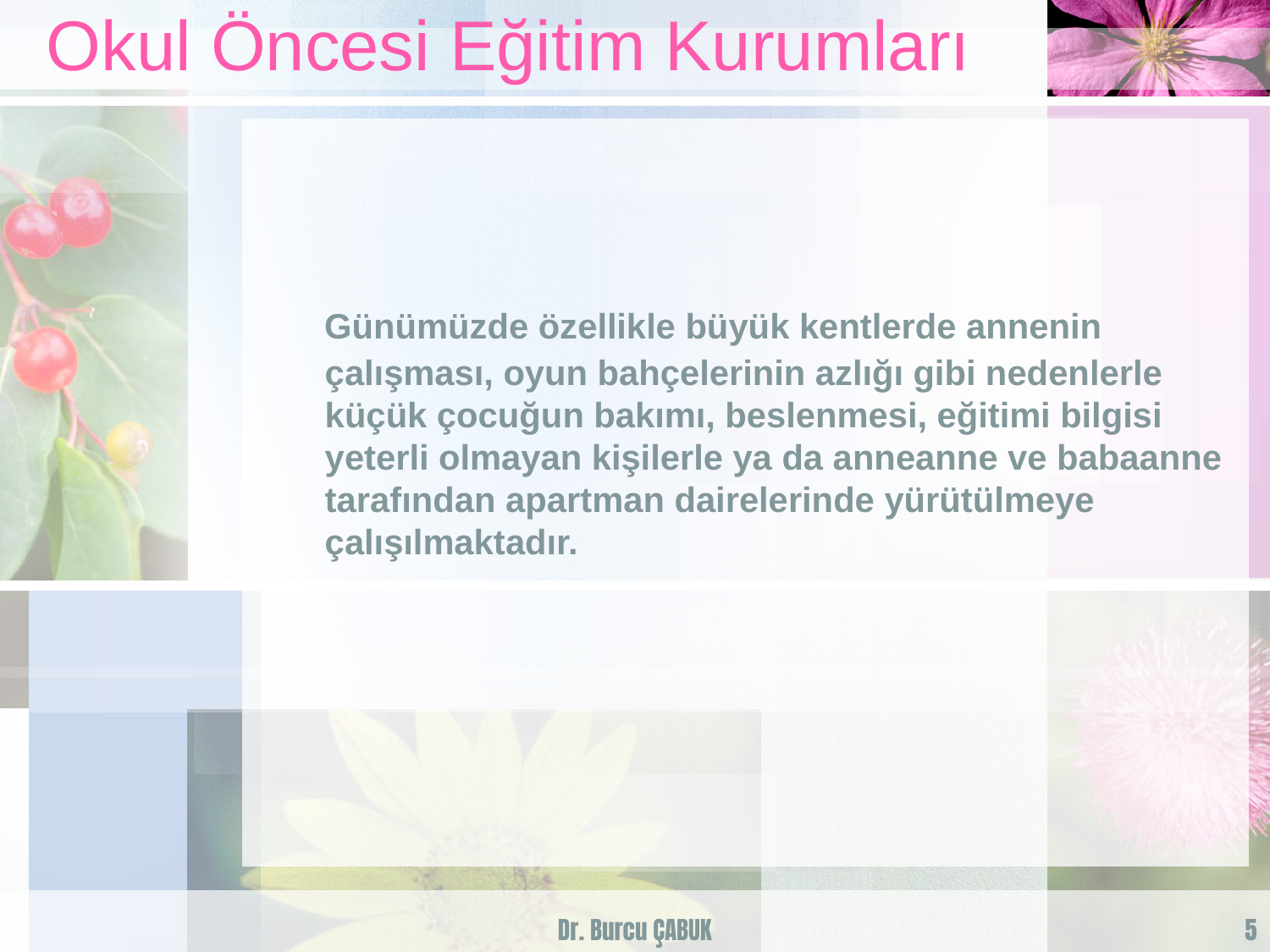

# Okul Öncesi Eğitim Kurumları
   Günümüzde özellikle büyük kentlerde annenin çalışması, oyun bahçelerinin azlığı gibi nedenlerle küçük çocuğun bakımı, beslenmesi, eğitimi bilgisi yeterli olmayan kişilerle ya da anneanne ve babaanne tarafından apartman dairelerinde yürütülmeye çalışılmaktadır.

Dr. Burcu ÇABUK
5